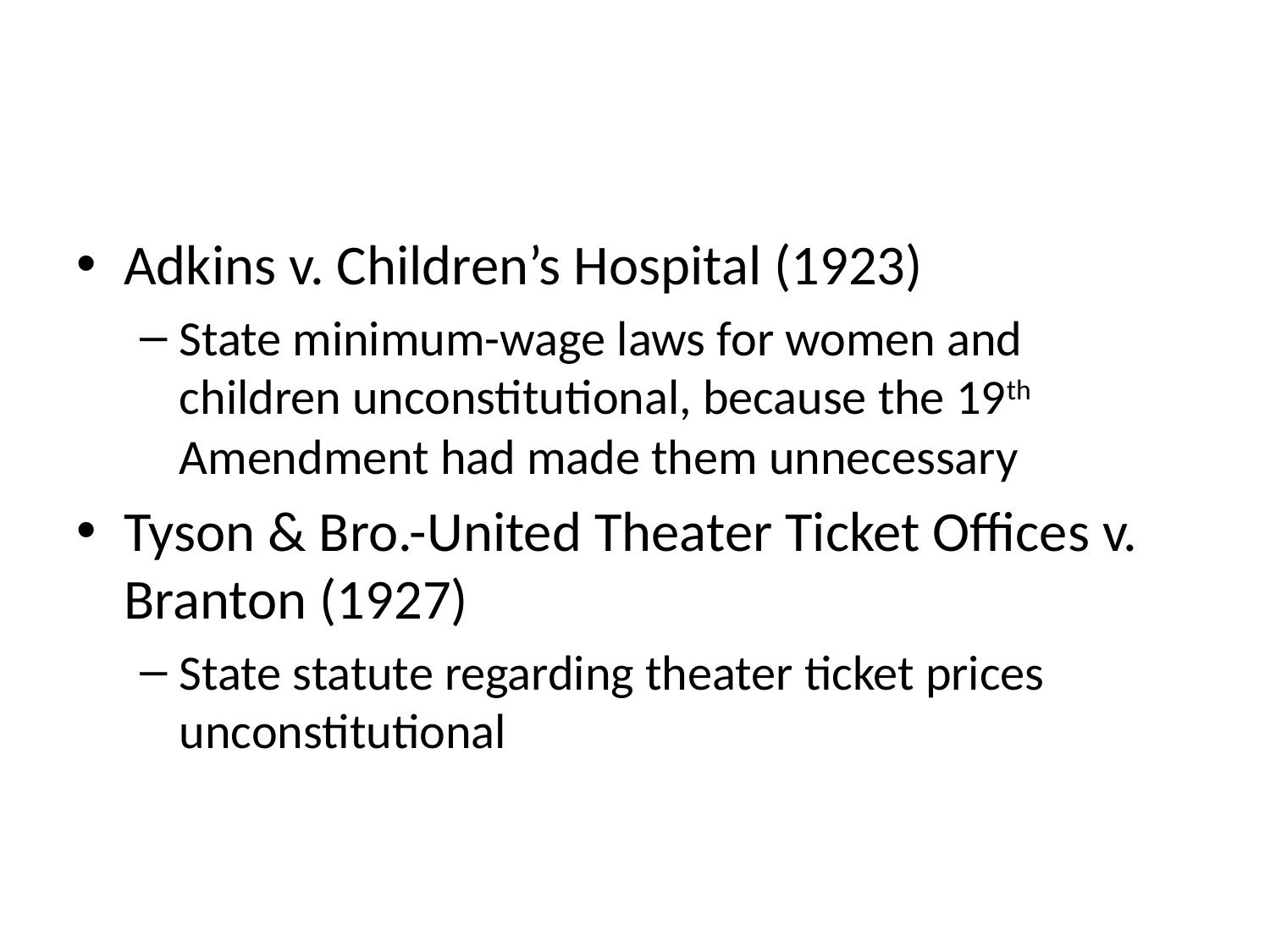

#
Adkins v. Children’s Hospital (1923)
State minimum-wage laws for women and children unconstitutional, because the 19th Amendment had made them unnecessary
Tyson & Bro.-United Theater Ticket Offices v. Branton (1927)
State statute regarding theater ticket prices unconstitutional